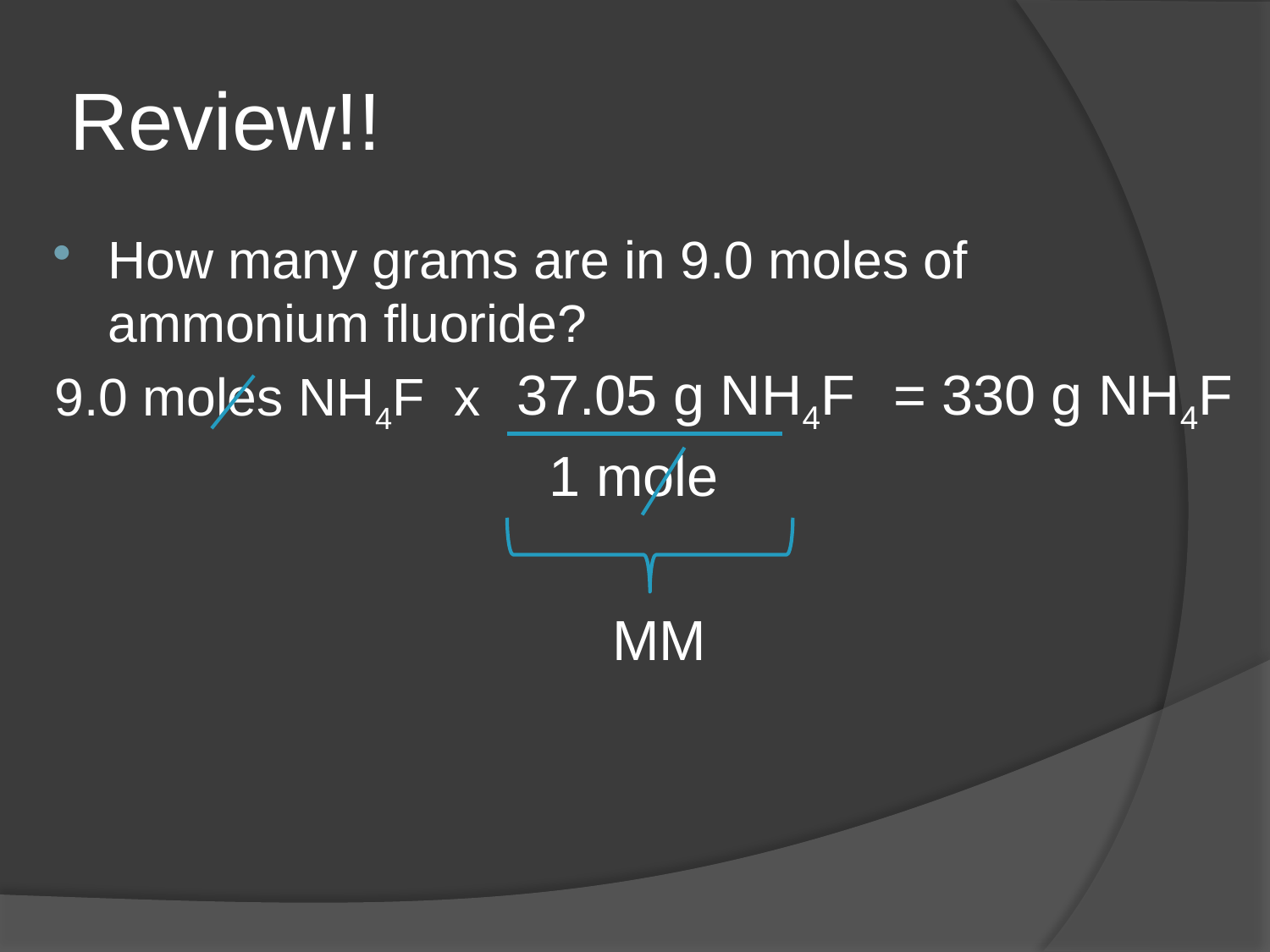

# Review!!
How many grams are in 9.0 moles of ammonium fluoride?
9.0 moles NH4F  x

= 330 g NH4F
37.05 g NH4F

1 mole
MM